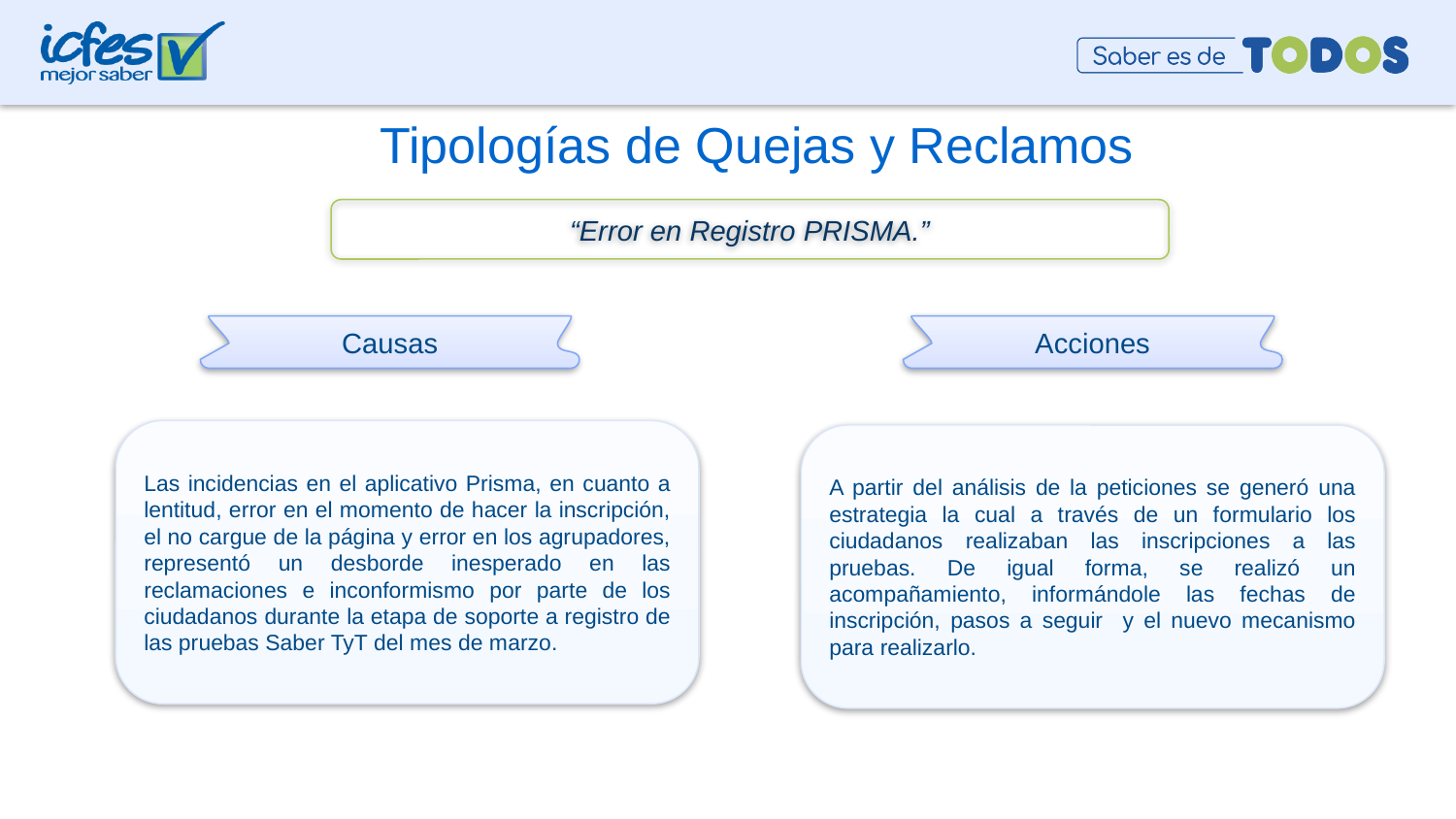

Tipologías de Quejas y Reclamos
“Error en Registro PRISMA.”
Causas
Acciones
Las incidencias en el aplicativo Prisma, en cuanto a lentitud, error en el momento de hacer la inscripción, el no cargue de la página y error en los agrupadores, representó un desborde inesperado en las reclamaciones e inconformismo por parte de los ciudadanos durante la etapa de soporte a registro de las pruebas Saber TyT del mes de marzo.
A partir del análisis de la peticiones se generó una estrategia la cual a través de un formulario los ciudadanos realizaban las inscripciones a las pruebas. De igual forma, se realizó un acompañamiento, informándole las fechas de inscripción, pasos a seguir  y el nuevo mecanismo para realizarlo.